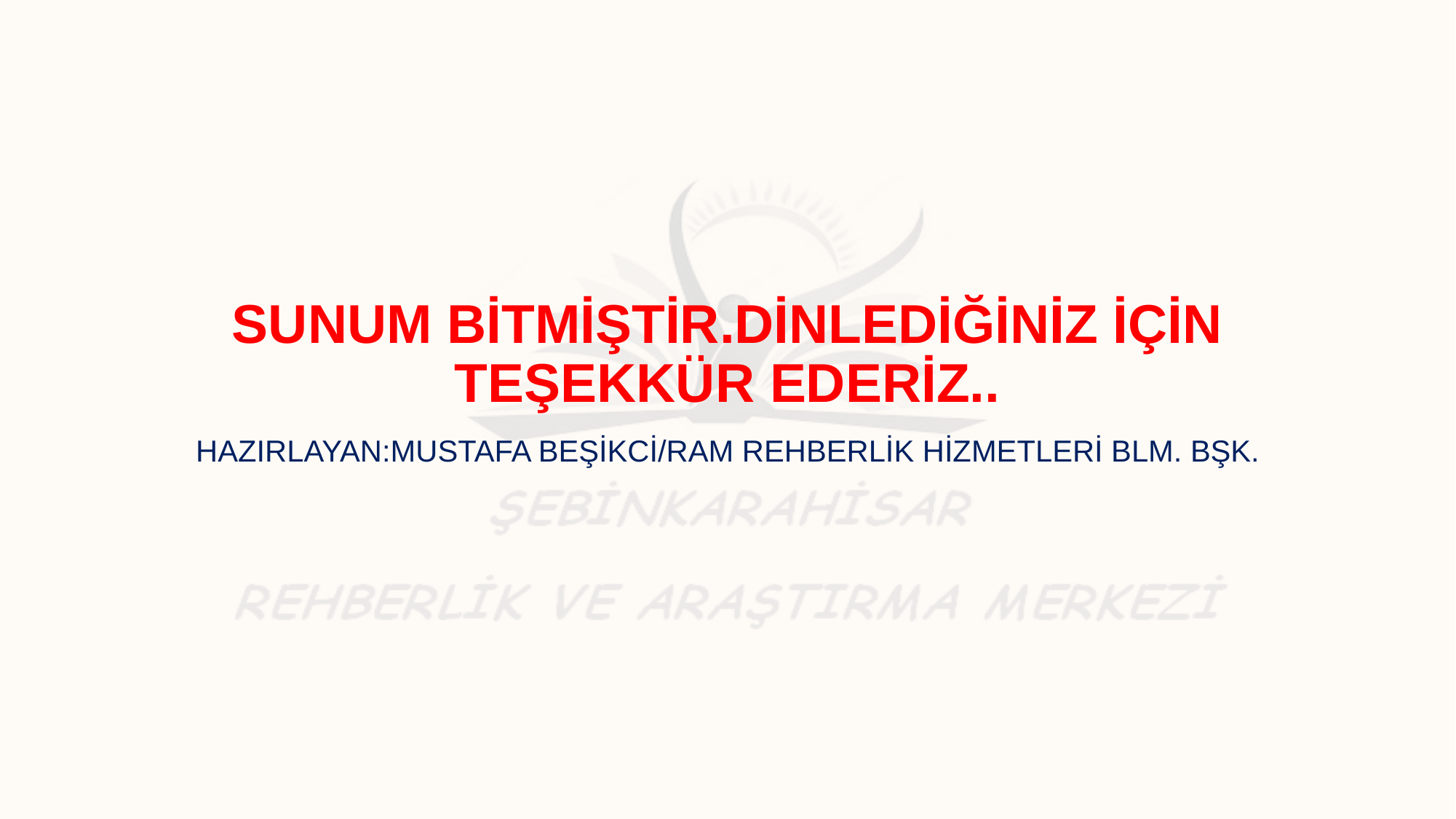

# SUNUM BİTMİŞTİR.DİNLEDİĞİNİZ İÇİN TEŞEKKÜR EDERİZ..
HAZIRLAYAN:MUSTAFA BEŞİKCİ/RAM REHBERLİK HİZMETLERİ BLM. BŞK.